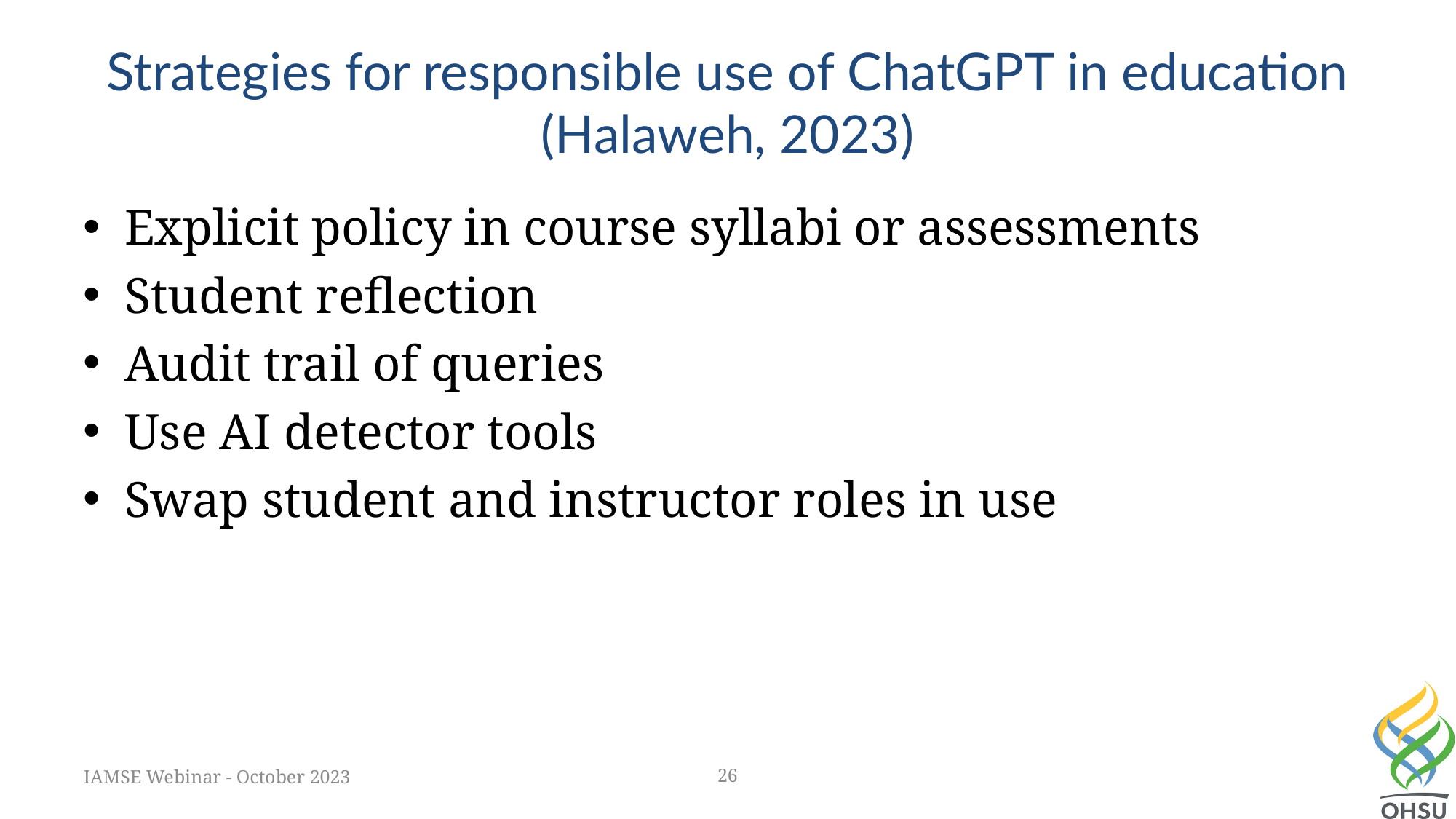

# Strategies for responsible use of ChatGPT in education (Halaweh, 2023)
Explicit policy in course syllabi or assessments
Student reflection
Audit trail of queries
Use AI detector tools
Swap student and instructor roles in use
IAMSE Webinar - October 2023
26